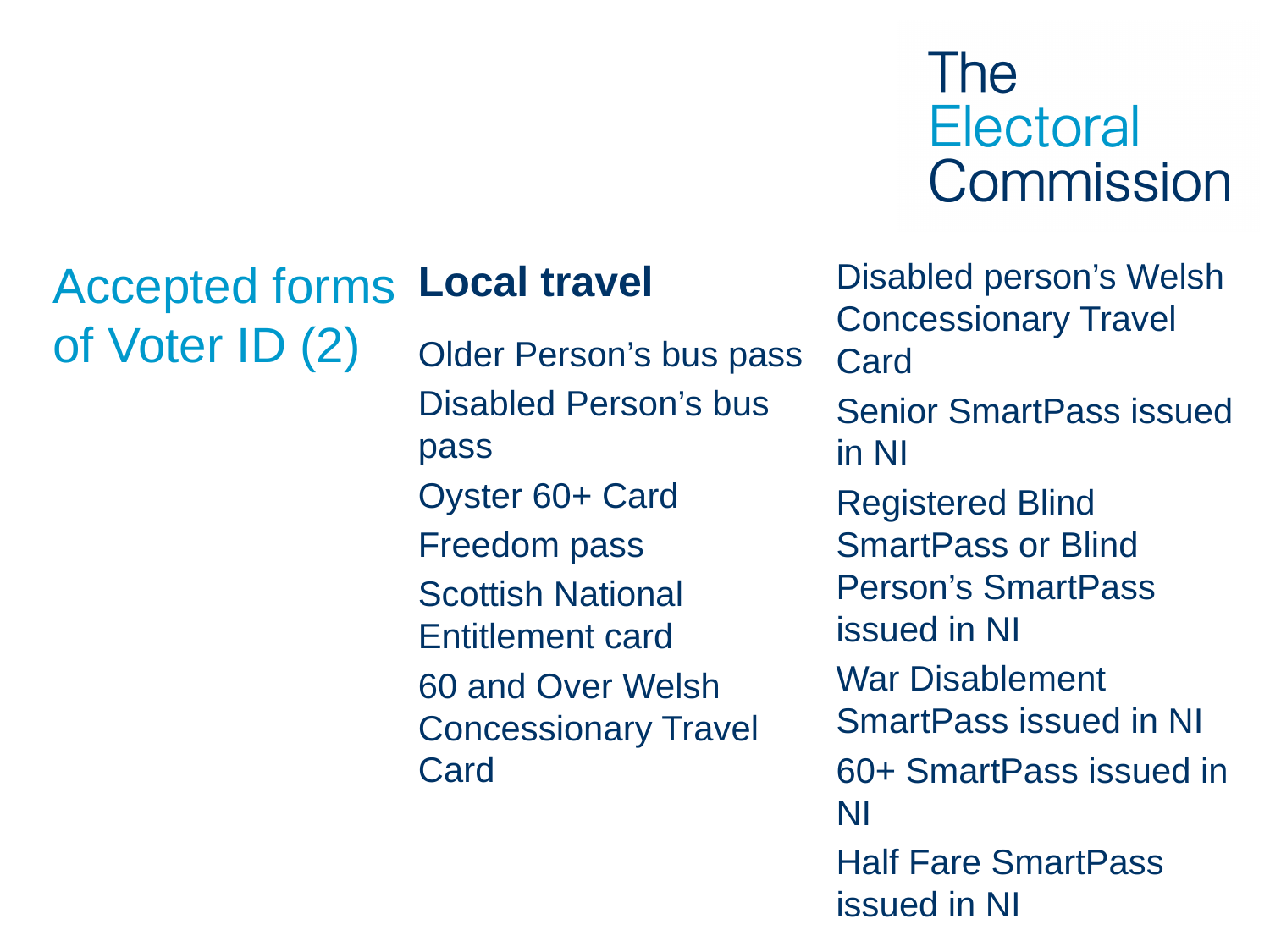

# Accepted forms of Voter ID (2)
Local travel

Older Person’s bus pass
Disabled Person’s bus pass
Oyster 60+ Card
Freedom pass
Scottish National Entitlement card
60 and Over Welsh Concessionary Travel Card
Disabled person’s Welsh Concessionary Travel Card
Senior SmartPass issued in NI
Registered Blind SmartPass or Blind Person’s SmartPass issued in NI
War Disablement SmartPass issued in NI
60+ SmartPass issued in NI
Half Fare SmartPass issued in NI